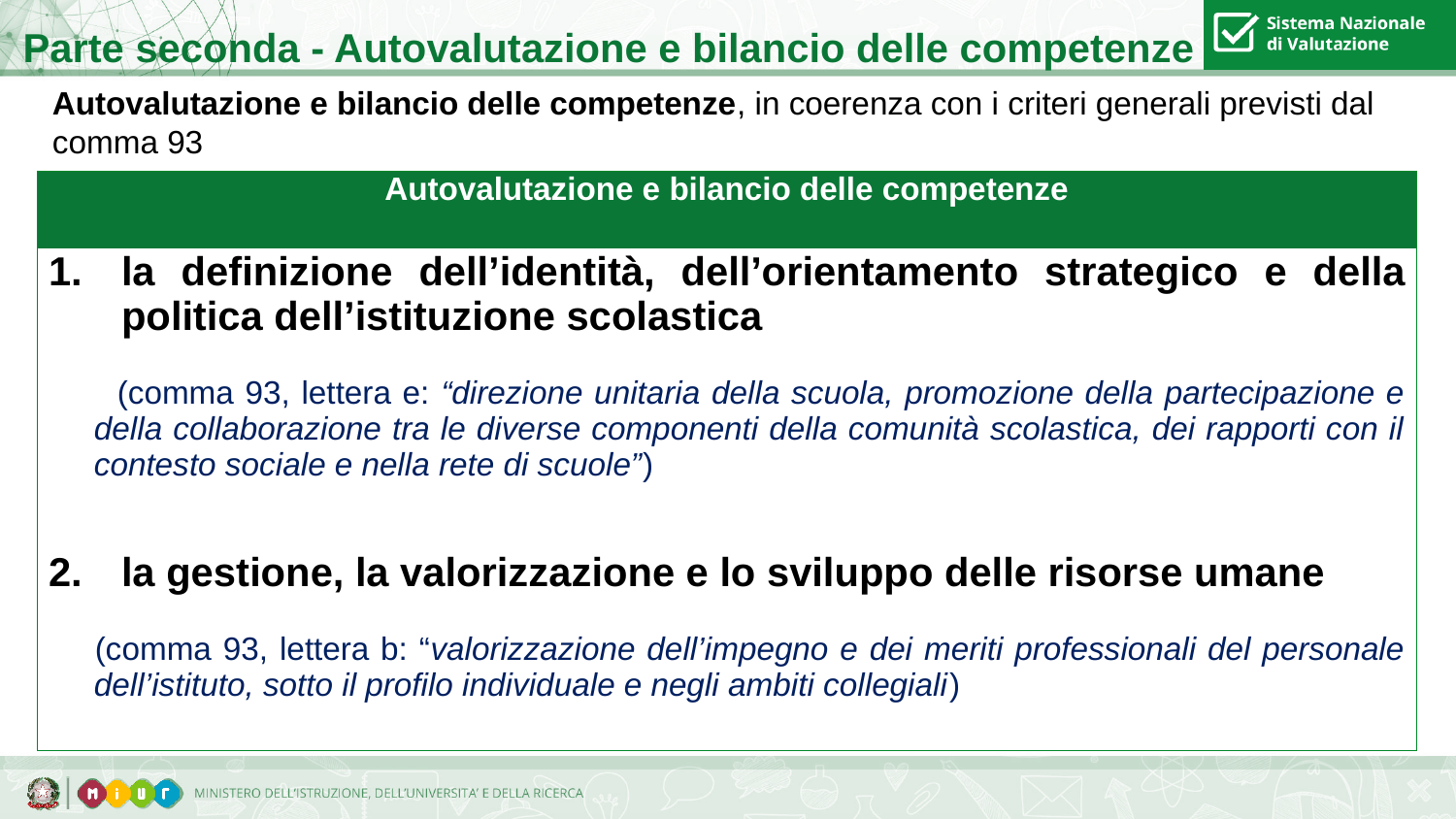

Parte seconda - Autovalutazione e bilancio delle competenze
Autovalutazione e bilancio delle competenze, in coerenza con i criteri generali previsti dal comma 93
| Autovalutazione e bilancio delle competenze |
| --- |
| la definizione dell’identità, dell’orientamento strategico e della politica dell’istituzione scolastica (comma 93, lettera e: “direzione unitaria della scuola, promozione della partecipazione e della collaborazione tra le diverse componenti della comunità scolastica, dei rapporti con il contesto sociale e nella rete di scuole”) |
| la gestione, la valorizzazione e lo sviluppo delle risorse umane (comma 93, lettera b: “valorizzazione dell’impegno e dei meriti professionali del personale dell’istituto, sotto il profilo individuale e negli ambiti collegiali) |